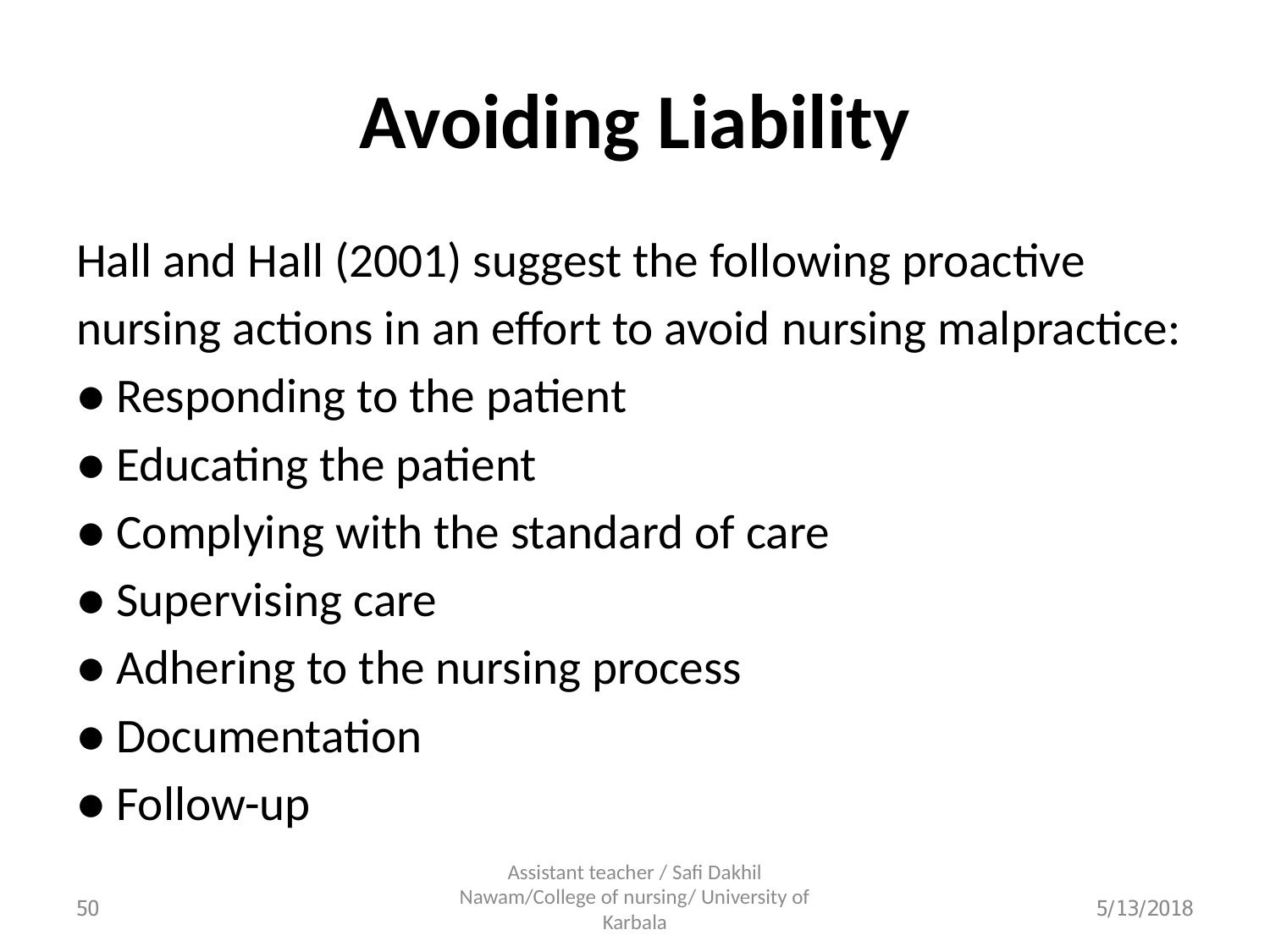

# Avoiding Liability
Hall and Hall (2001) suggest the following proactive
nursing actions in an effort to avoid nursing malpractice:
● Responding to the patient
● Educating the patient
● Complying with the standard of care
● Supervising care
● Adhering to the nursing process
● Documentation
● Follow-up
Assistant teacher / Safi Dakhil Nawam/College of nursing/ University of Karbala
50
5/13/2018